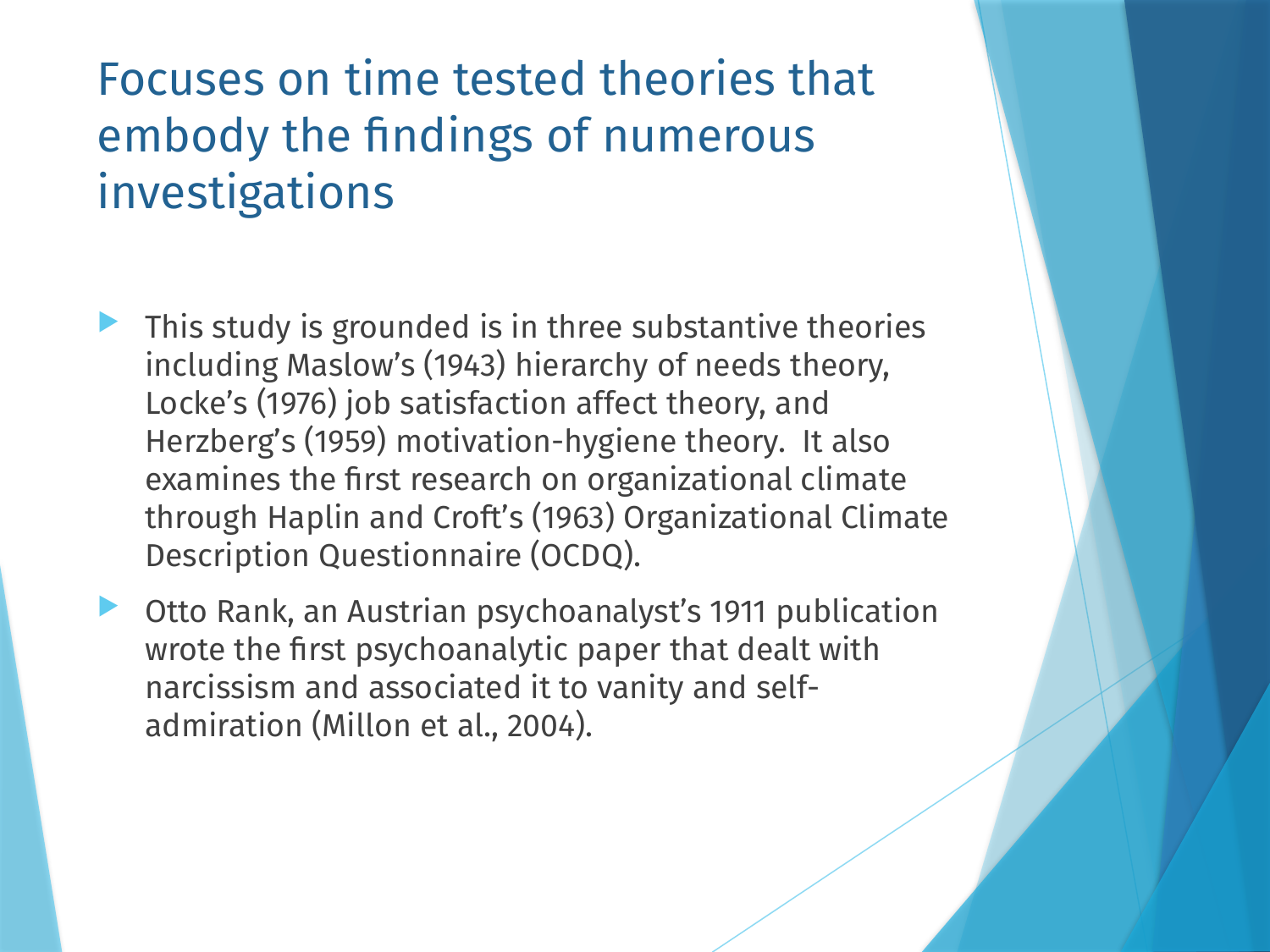

# Focuses on time tested theories that embody the findings of numerous investigations
This study is grounded is in three substantive theories including Maslow’s (1943) hierarchy of needs theory, Locke’s (1976) job satisfaction affect theory, and Herzberg’s (1959) motivation-hygiene theory.  It also examines the first research on organizational climate through Haplin and Croft’s (1963) Organizational Climate Description Questionnaire (OCDQ).
Otto Rank, an Austrian psychoanalyst’s 1911 publication wrote the first psychoanalytic paper that dealt with narcissism and associated it to vanity and self-admiration (Millon et al., 2004).